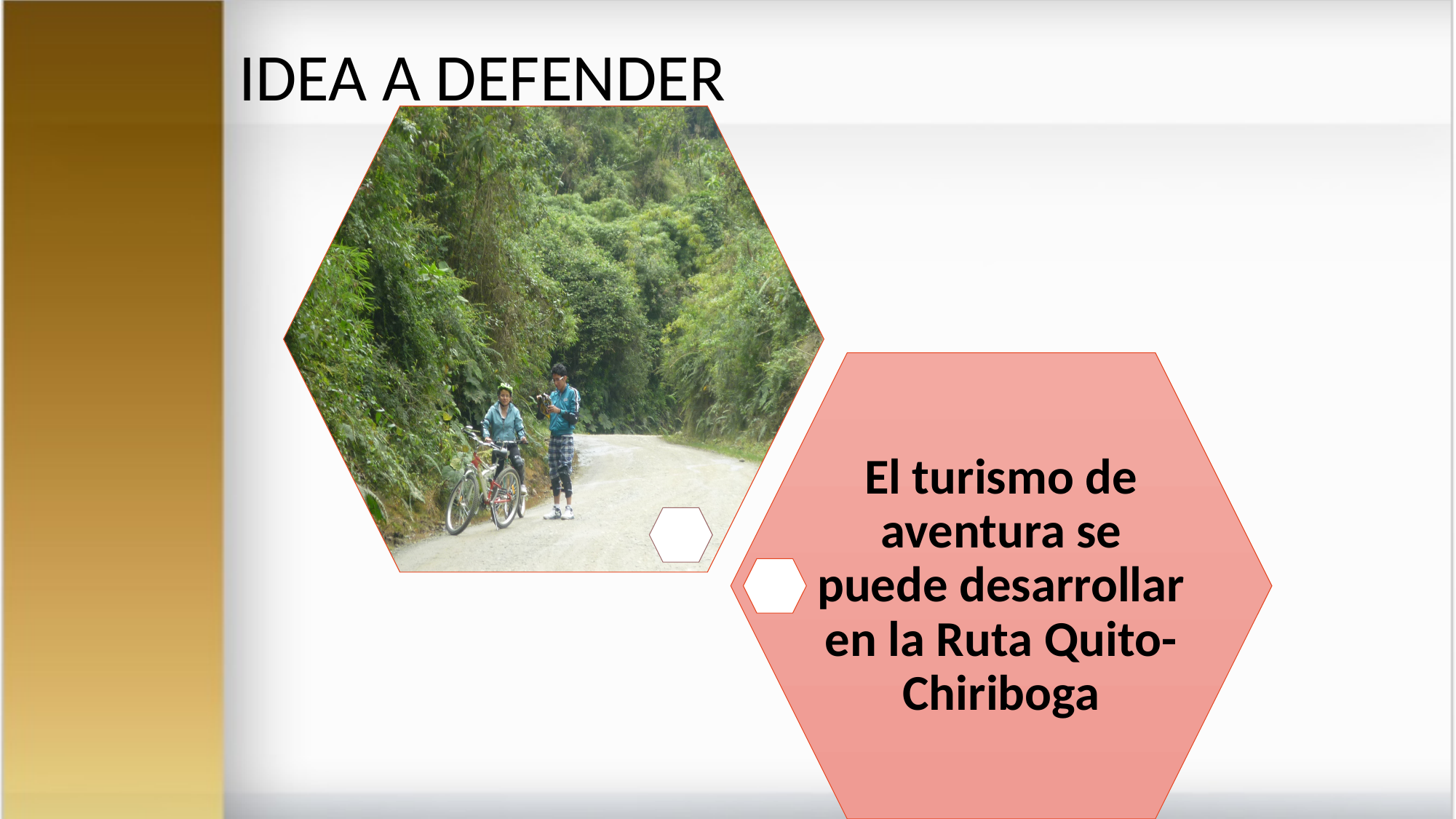

# IDEA A DEFENDER
El turismo de aventura se puede desarrollar en la Ruta Quito-Chiriboga